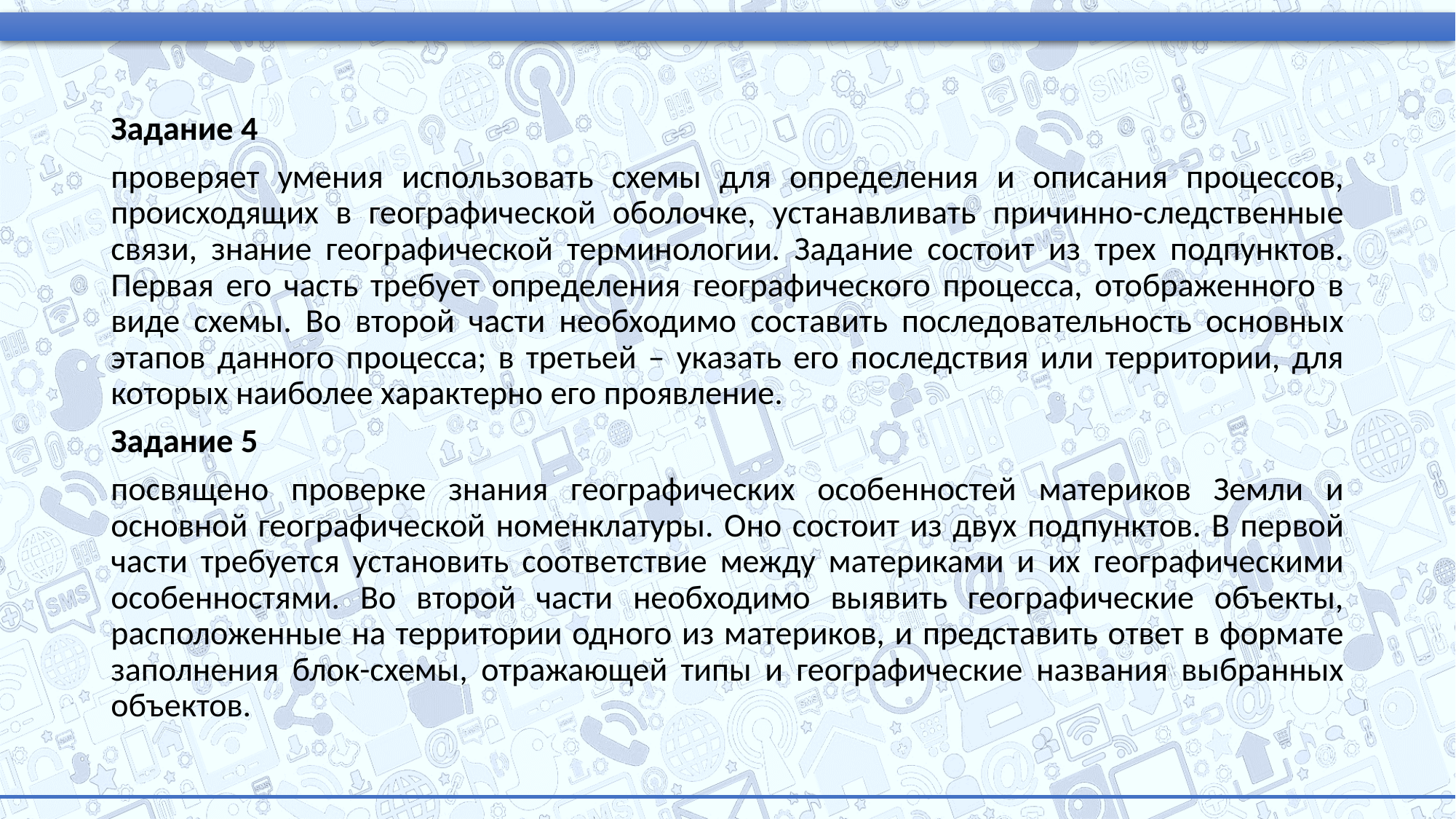

Задание 4
проверяет умения использовать схемы для определения и описания процессов, происходящих в географической оболочке, устанавливать причинно-следственные связи, знание географической терминологии. Задание состоит из трех подпунктов. Первая его часть требует определения географического процесса, отображенного в виде схемы. Во второй части необходимо составить последовательность основных этапов данного процесса; в третьей – указать его последствия или территории, для которых наиболее характерно его проявление.
Задание 5
посвящено проверке знания географических особенностей материков Земли и основной географической номенклатуры. Оно состоит из двух подпунктов. В первой части требуется установить соответствие между материками и их географическими особенностями. Во второй части необходимо выявить географические объекты, расположенные на территории одного из материков, и представить ответ в формате заполнения блок-схемы, отражающей типы и географические названия выбранных объектов.